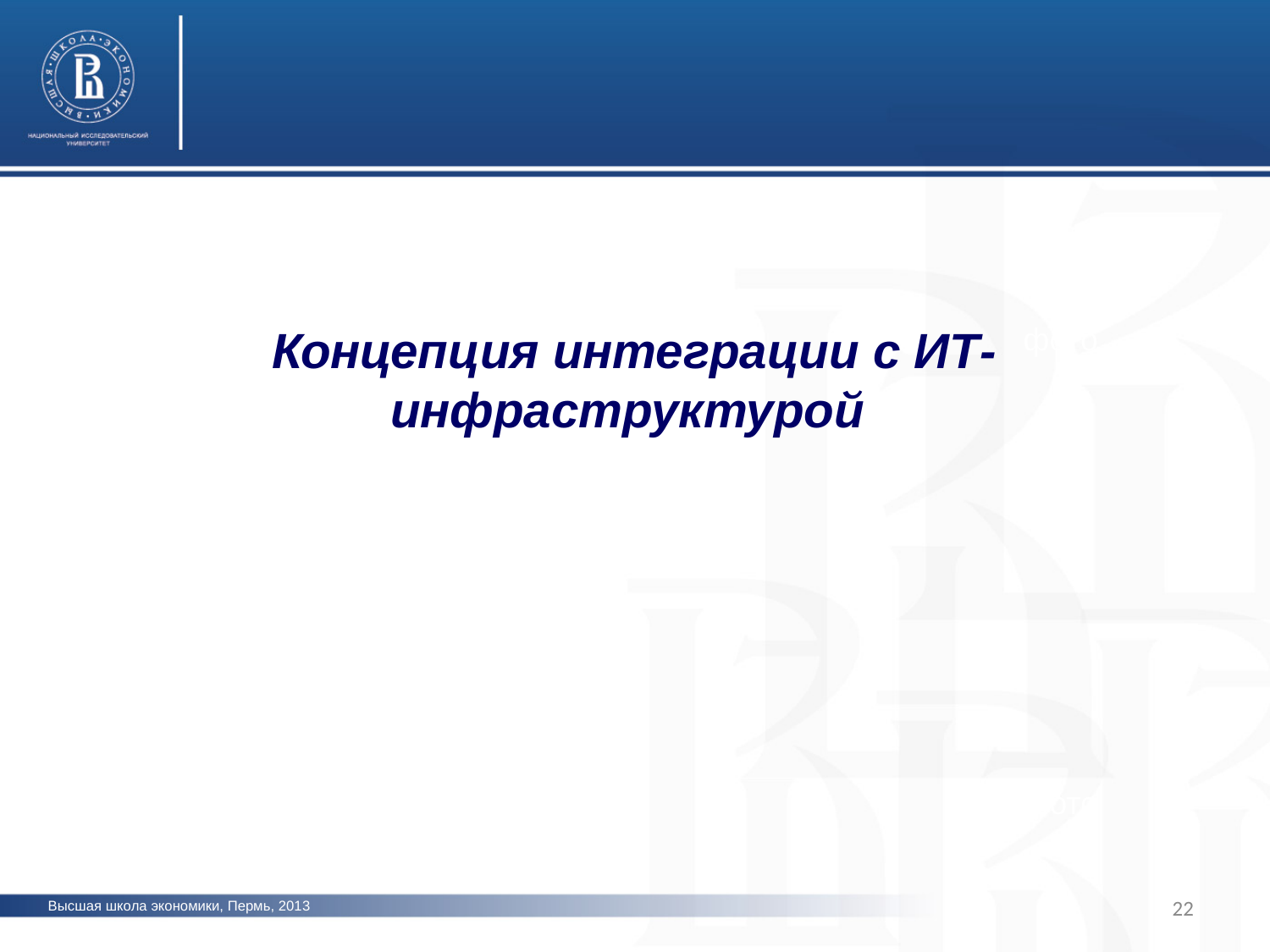

Концепция интеграции с ИТ-инфраструктурой
фото
фото
22
Высшая школа экономики, Пермь, 2013